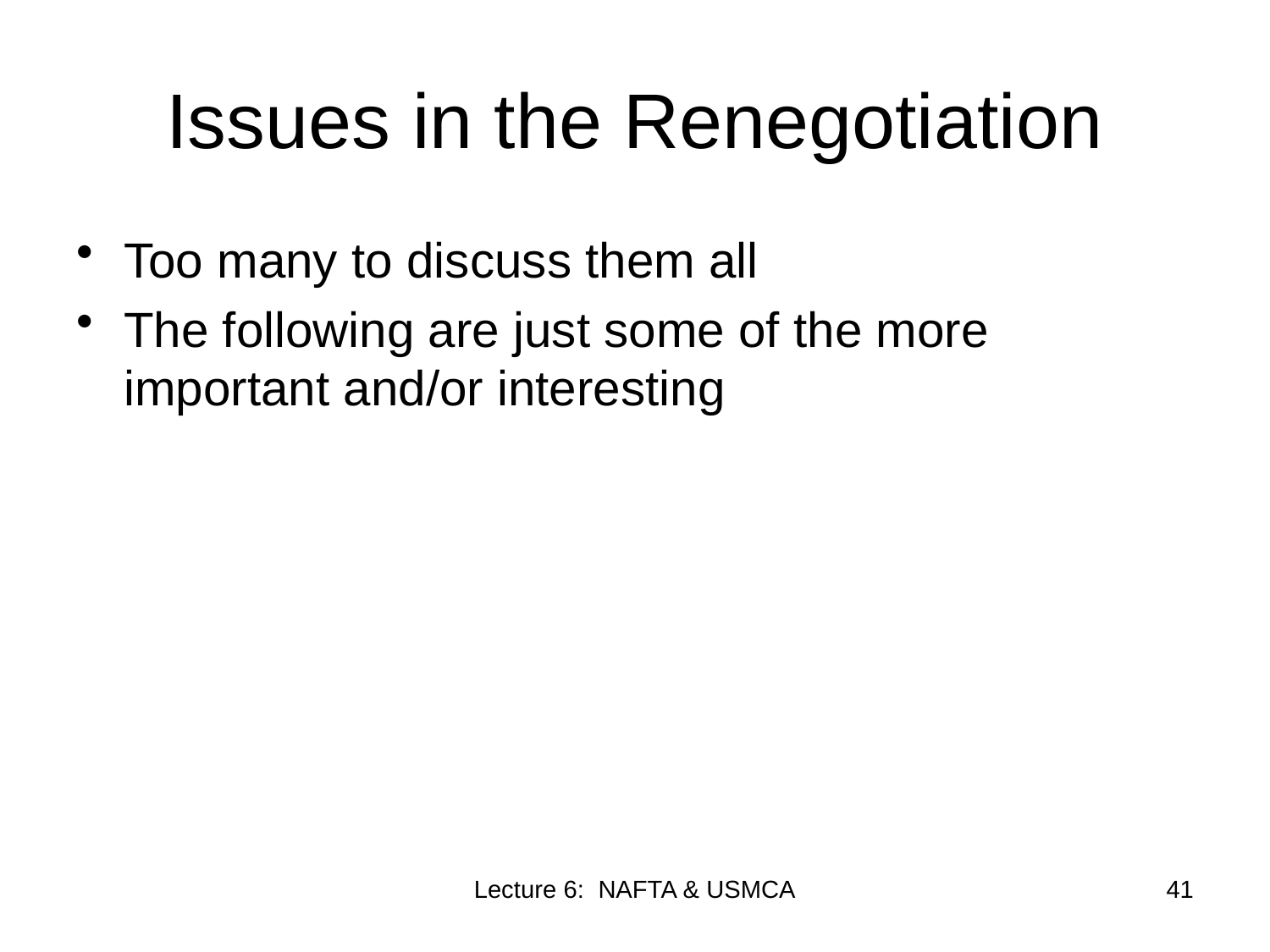

# Issues in the Renegotiation
Too many to discuss them all
The following are just some of the more important and/or interesting

Lecture 6:  NAFTA & USMCA
41